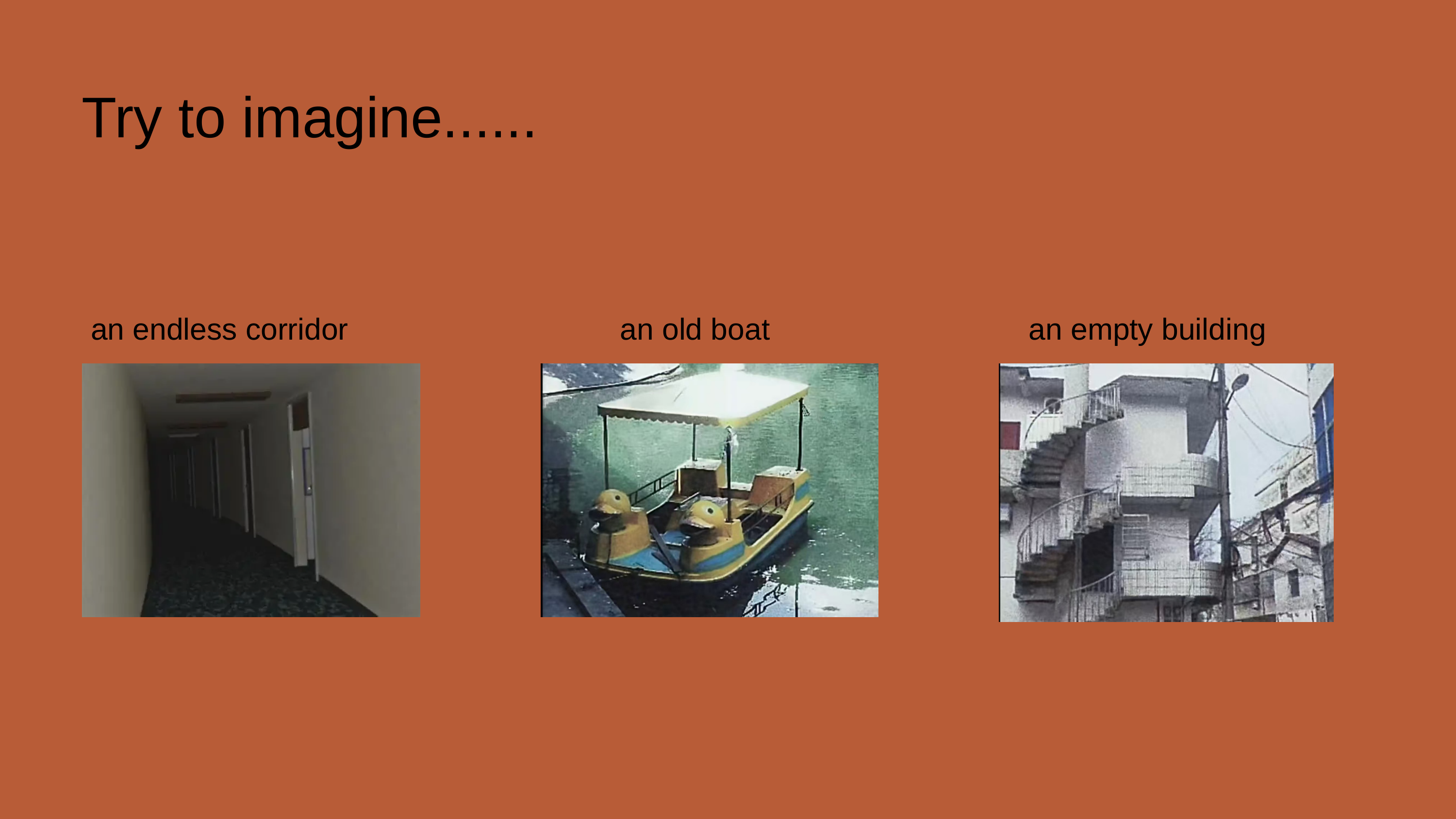

Try to imagine......
an endless corridor
an old boat
an empty building